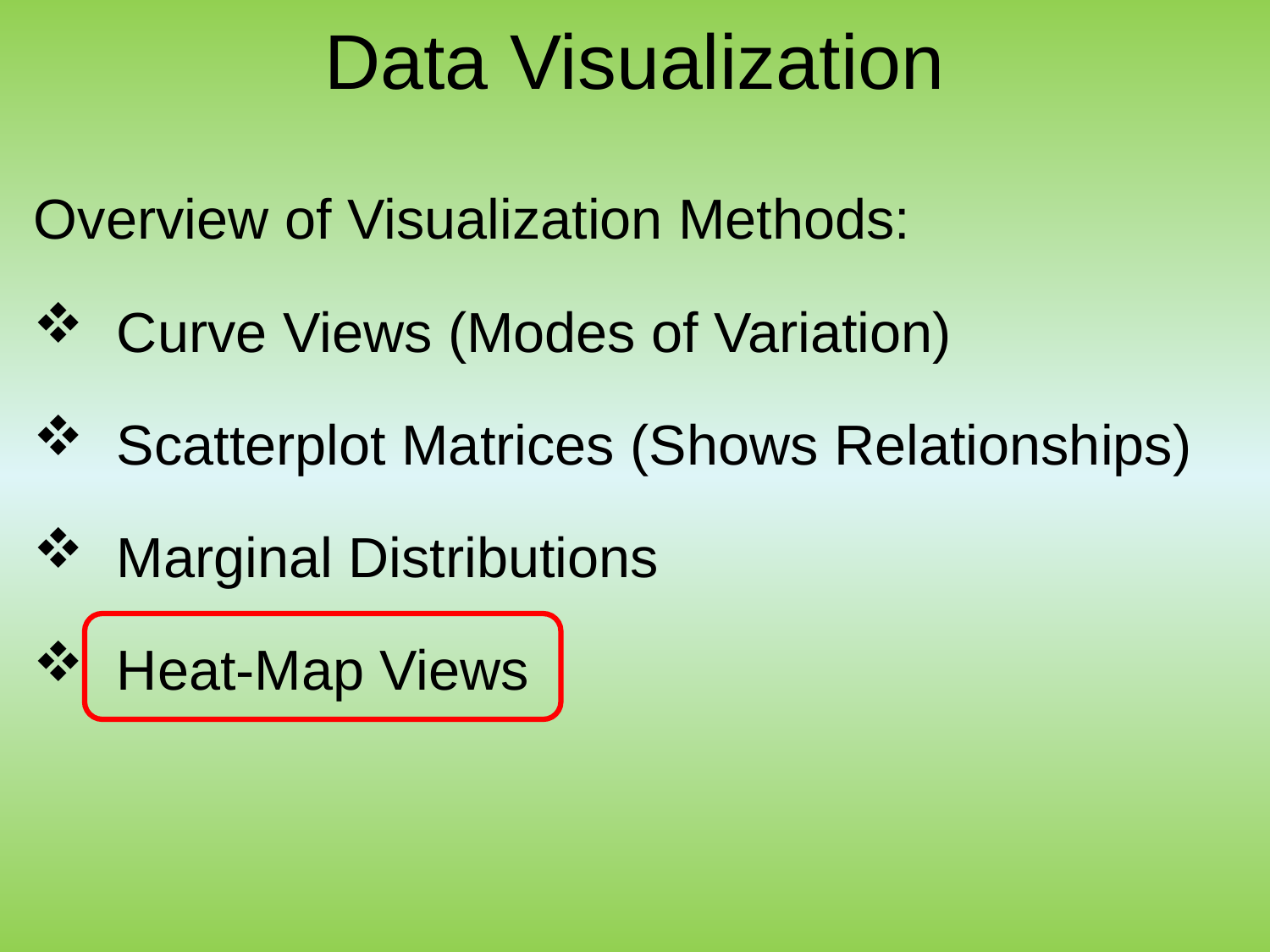

# Data Visualization
Overview of Visualization Methods:
  Curve Views (Modes of Variation)
  Scatterplot Matrices (Shows Relationships)
  Marginal Distributions
  Heat-Map Views